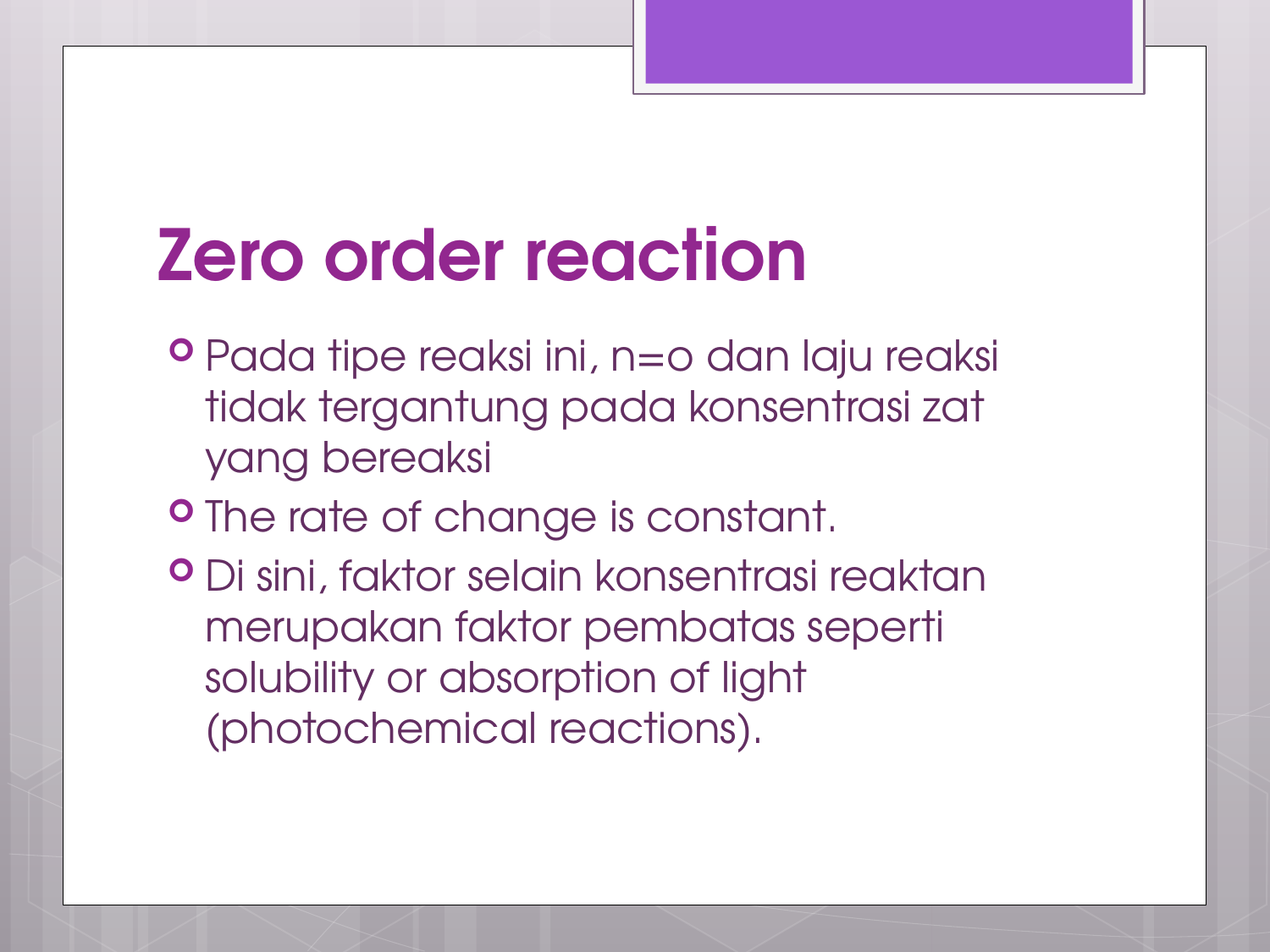

# Zero order reaction
Pada tipe reaksi ini, n=o dan laju reaksi tidak tergantung pada konsentrasi zat yang bereaksi
The rate of change is constant.
Di sini, faktor selain konsentrasi reaktan merupakan faktor pembatas seperti solubility or absorption of light (photochemical reactions).